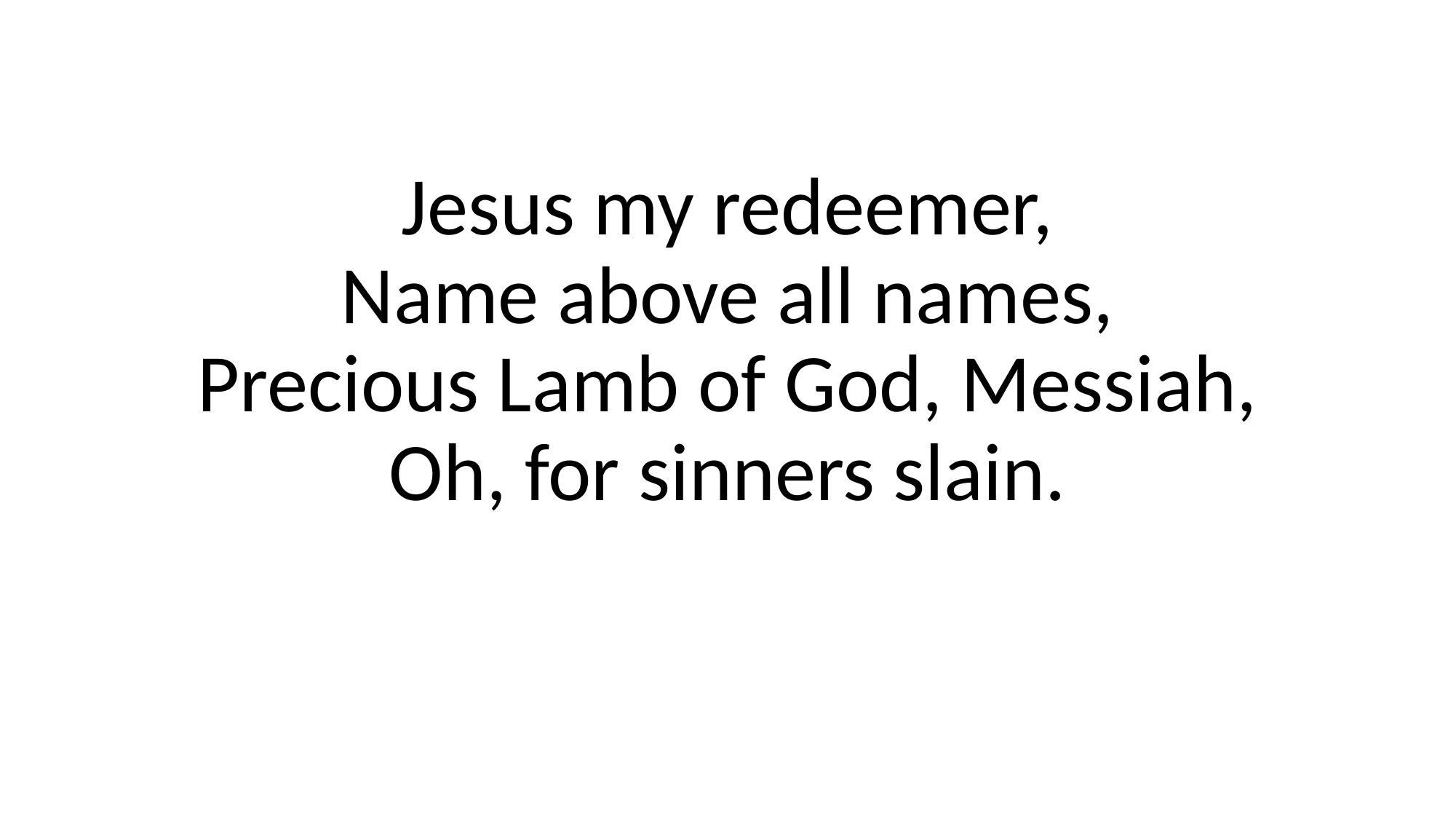

Jesus my redeemer,
Name above all names,
Precious Lamb of God, Messiah,
Oh, for sinners slain.